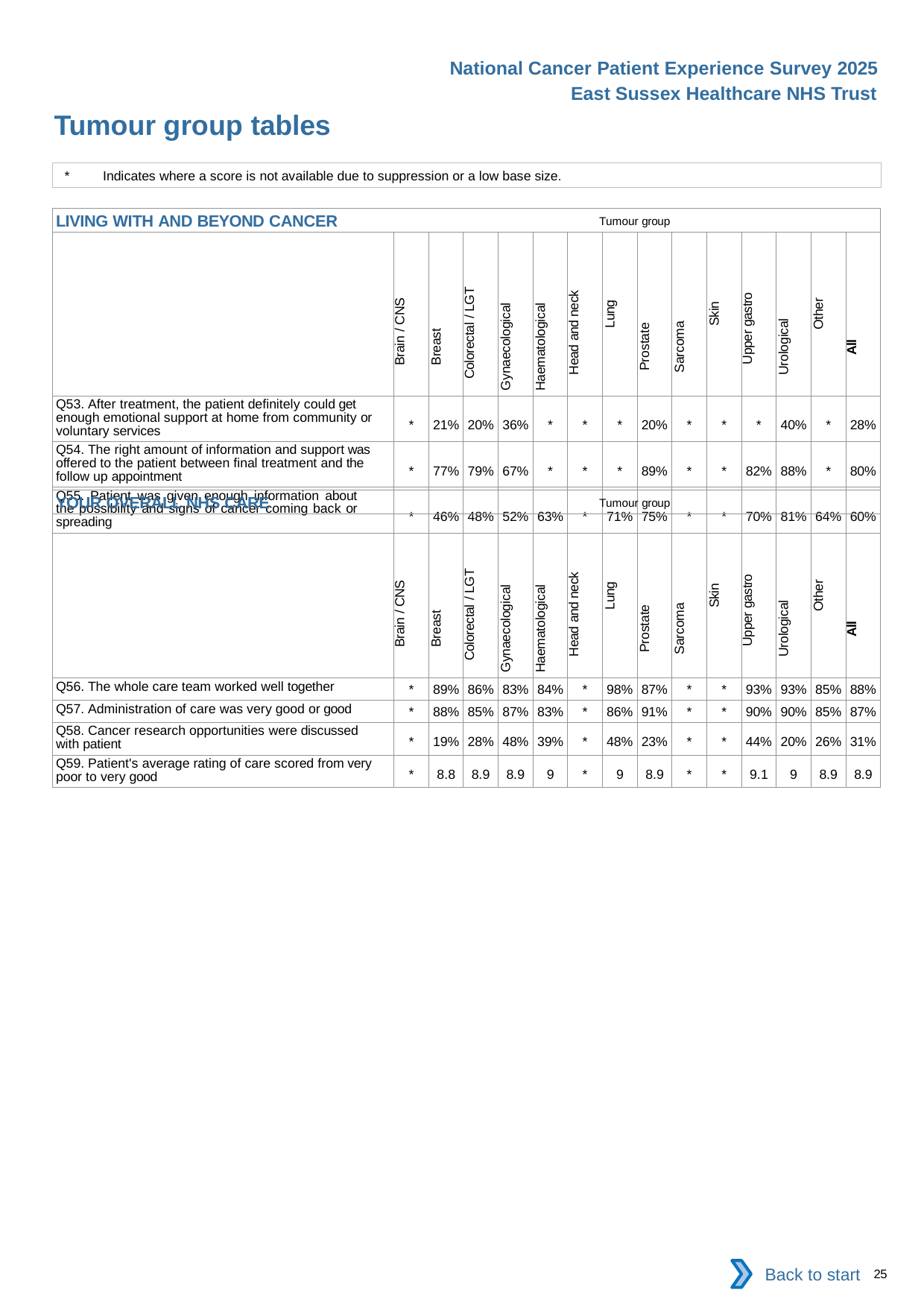

National Cancer Patient Experience Survey 2025
East Sussex Healthcare NHS Trust
Tumour group tables (5)
*	Indicates where a score is not available due to suppression or a low base size.
| LIVING WITH AND BEYOND CANCER Tumour group |  |  |  |  |  |  |  |  |  |  |  |  |  |  |
| --- | --- | --- | --- | --- | --- | --- | --- | --- | --- | --- | --- | --- | --- | --- |
|  | Brain / CNS | Breast | Colorectal / LGT | Gynaecological | Haematological | Head and neck | Lung | Prostate | Sarcoma | Skin | Upper gastro | Urological | Other | All |
| Q53. After treatment, the patient definitely could get enough emotional support at home from community or voluntary services | \* | 21% | 20% | 36% | \* | \* | \* | 20% | \* | \* | \* | 40% | \* | 28% |
| Q54. The right amount of information and support was offered to the patient between final treatment and the follow up appointment | \* | 77% | 79% | 67% | \* | \* | \* | 89% | \* | \* | 82% | 88% | \* | 80% |
| Q55. Patient was given enough information about the possibility and signs of cancer coming back or spreading | \* | 46% | 48% | 52% | 63% | \* | 71% | 75% | \* | \* | 70% | 81% | 64% | 60% |
| YOUR OVERALL NHS CARE Tumour group |  |  |  |  |  |  |  |  |  |  |  |  |  |  |
| --- | --- | --- | --- | --- | --- | --- | --- | --- | --- | --- | --- | --- | --- | --- |
|  | Brain / CNS | Breast | Colorectal / LGT | Gynaecological | Haematological | Head and neck | Lung | Prostate | Sarcoma | Skin | Upper gastro | Urological | Other | All |
| Q56. The whole care team worked well together | \* | 89% | 86% | 83% | 84% | \* | 98% | 87% | \* | \* | 93% | 93% | 85% | 88% |
| Q57. Administration of care was very good or good | \* | 88% | 85% | 87% | 83% | \* | 86% | 91% | \* | \* | 90% | 90% | 85% | 87% |
| Q58. Cancer research opportunities were discussed with patient | \* | 19% | 28% | 48% | 39% | \* | 48% | 23% | \* | \* | 44% | 20% | 26% | 31% |
| Q59. Patient's average rating of care scored from very poor to very good | \* | 8.8 | 8.9 | 8.9 | 9 | \* | 9 | 8.9 | \* | \* | 9.1 | 9 | 8.9 | 8.9 |
Back to start

25